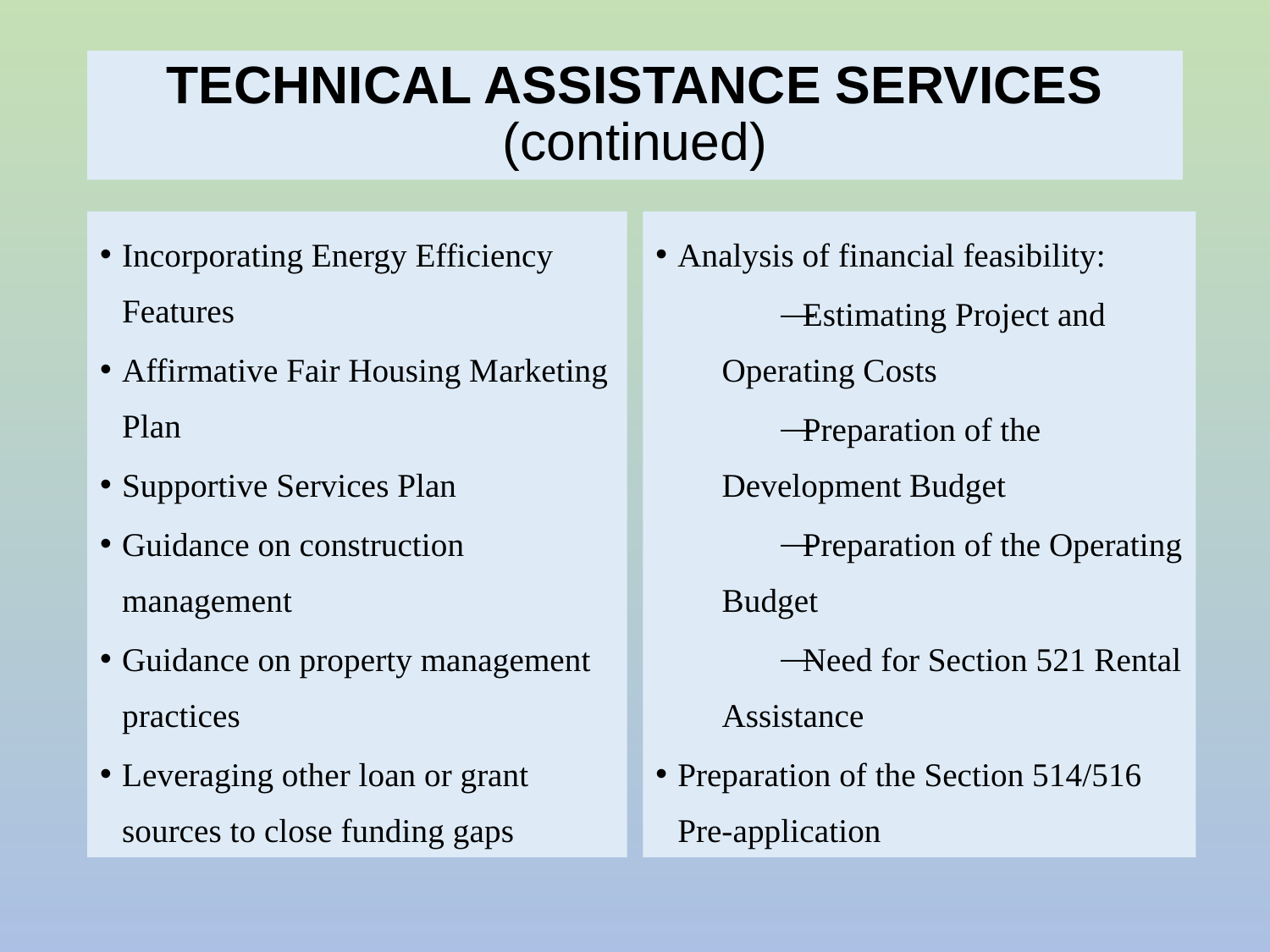

# TECHNICAL ASSISTANCE SERVICES (continued)
Incorporating Energy Efficiency Features
Affirmative Fair Housing Marketing Plan
Supportive Services Plan
Guidance on construction management
Guidance on property management practices
Leveraging other loan or grant sources to close funding gaps

Analysis of financial feasibility:
Estimating Project and Operating Costs
Preparation of the Development Budget
Preparation of the Operating Budget
Need for Section 521 Rental Assistance
Preparation of the Section 514/516 Pre-application